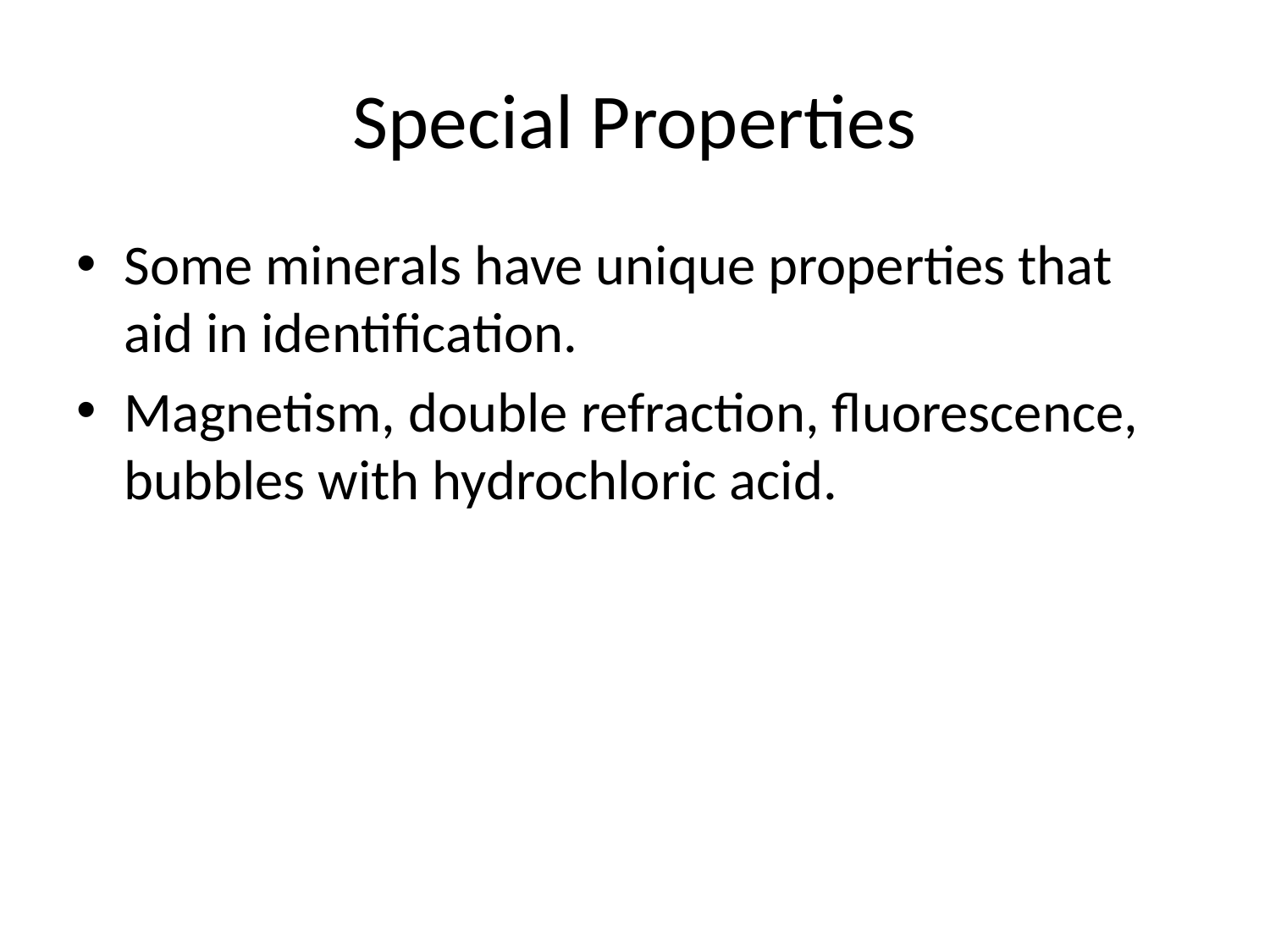

# Special Properties
Some minerals have unique properties that aid in identification.
Magnetism, double refraction, fluorescence, bubbles with hydrochloric acid.